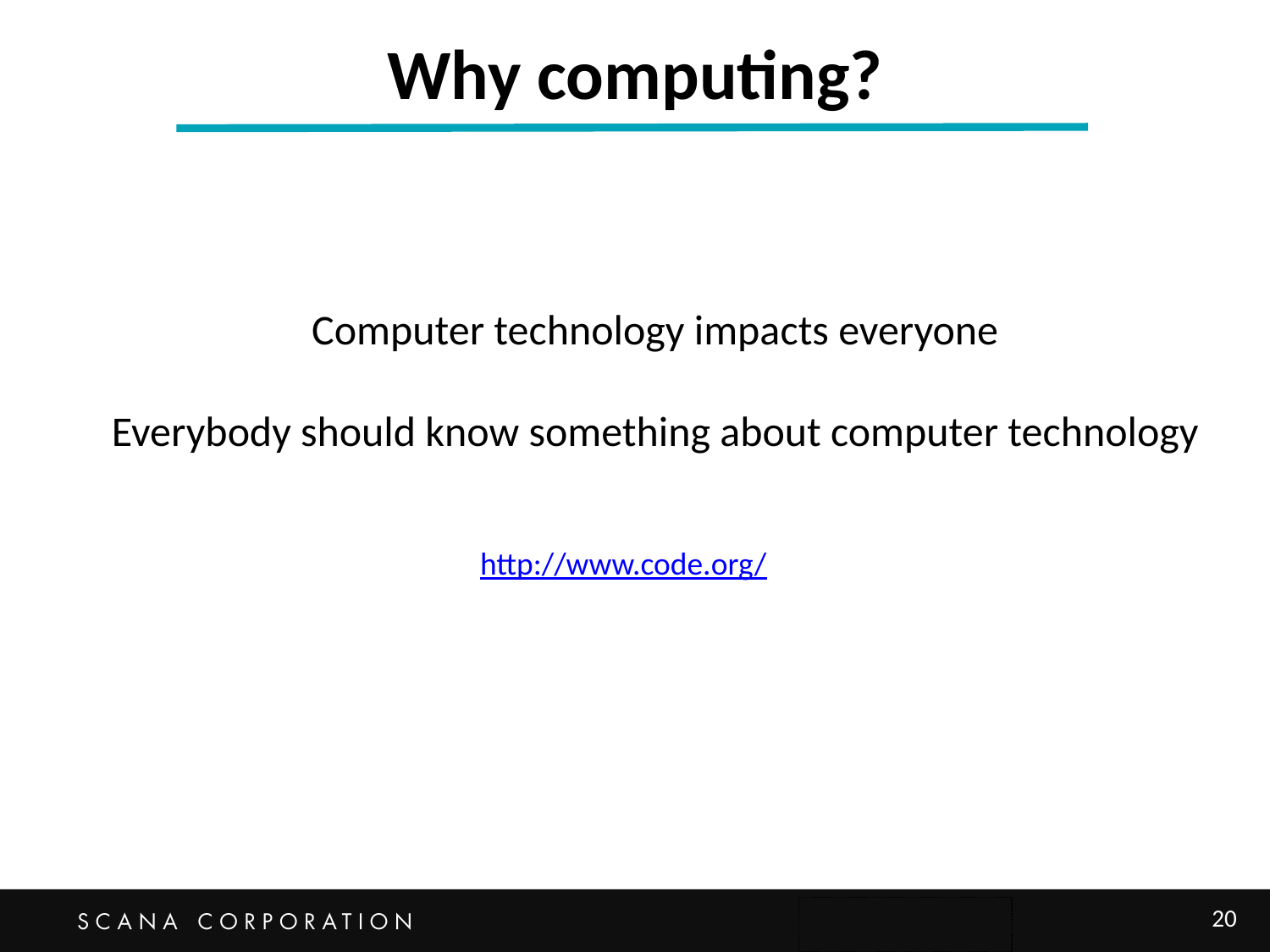

Why computing?

Computer technology impacts everyone

Everybody should know something about computer technology

http://www.code.org/
20